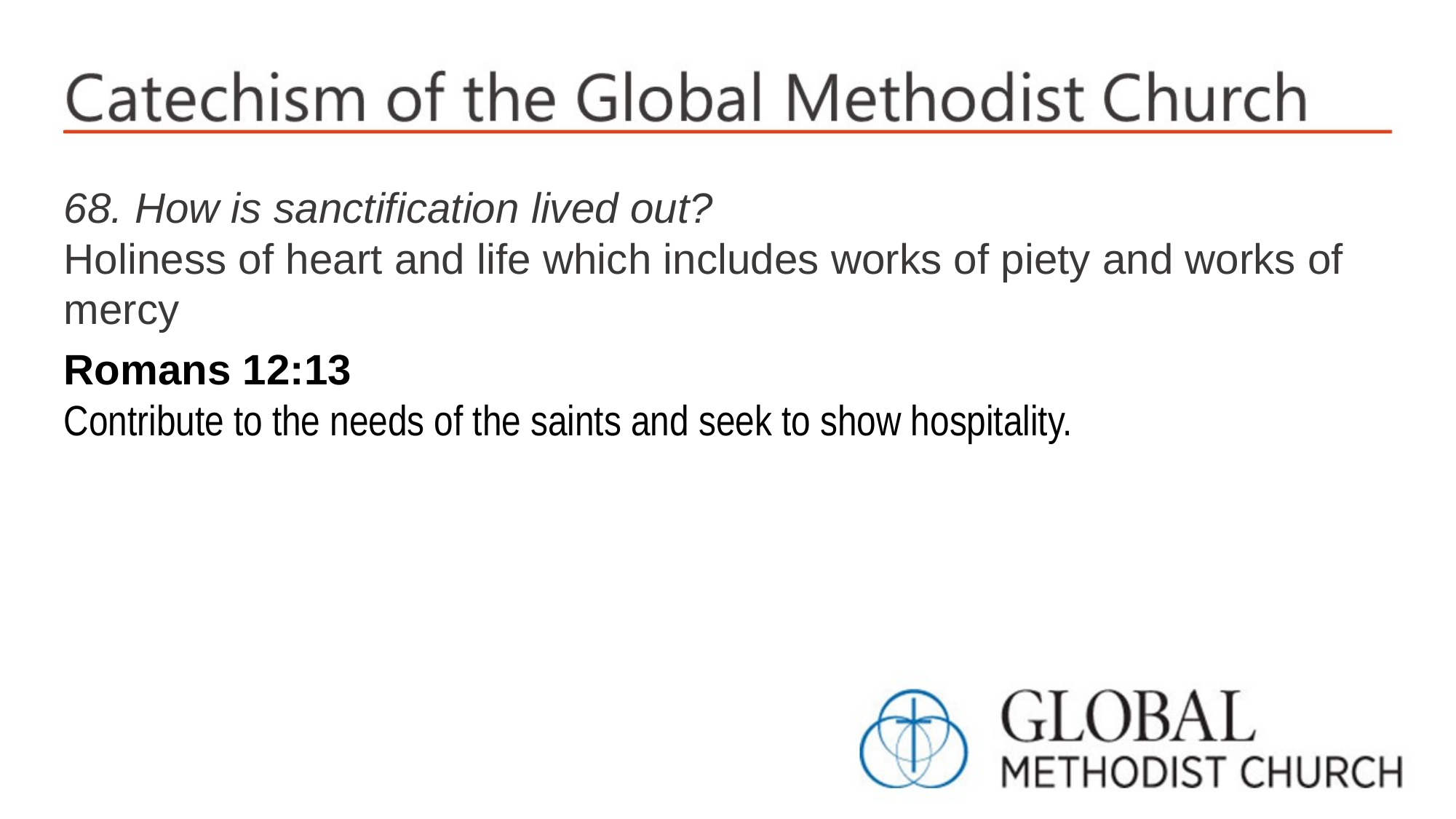

68. How is sanctification lived out?
Holiness of heart and life which includes works of piety and works of mercy
Romans 12:13
Contribute to the needs of the saints and seek to show hospitality.